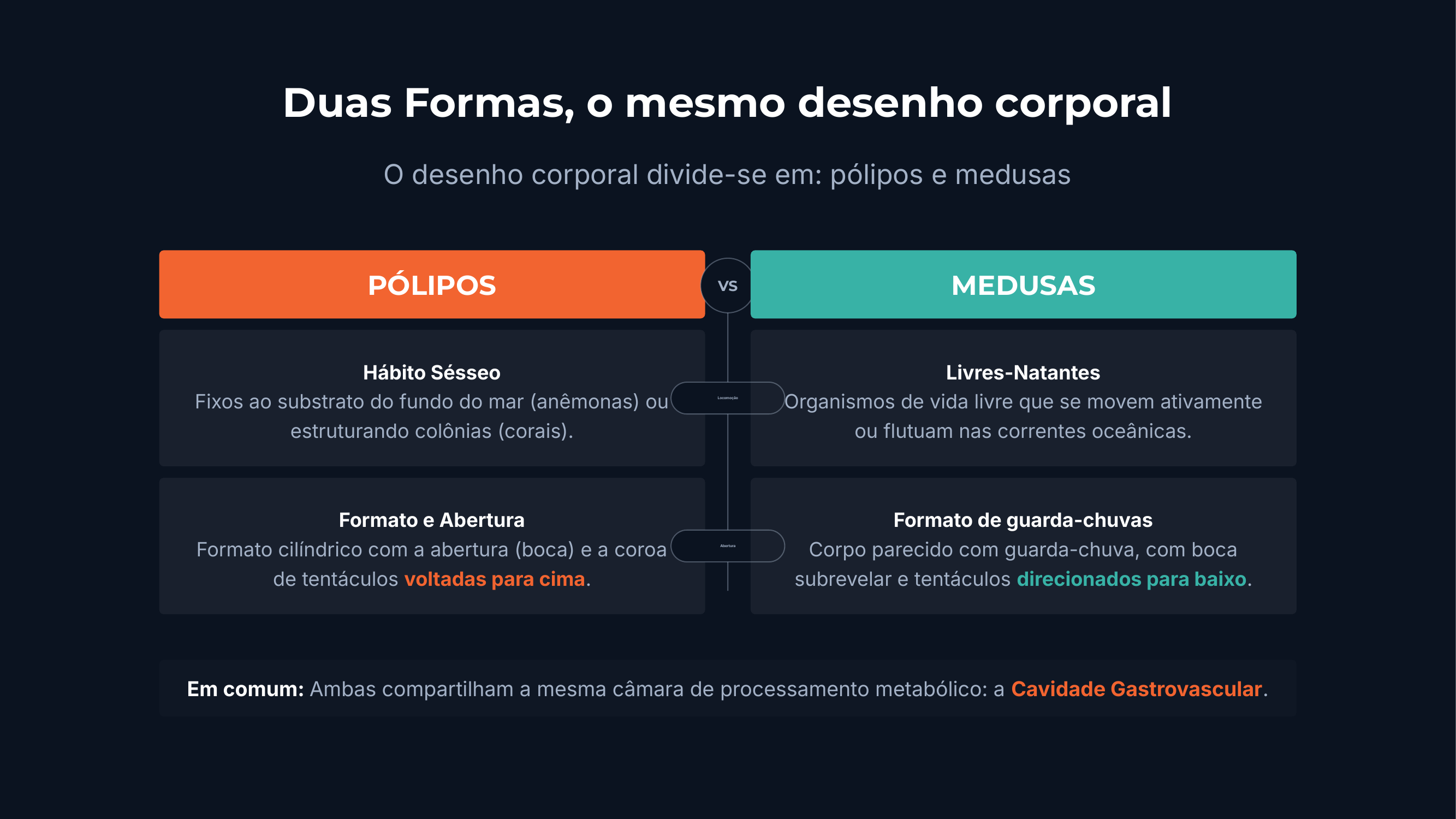

Duas Formas, o mesmo desenho corporal
O desenho corporal divide-se em: pólipos e medusas
PÓLIPOS
Hábito Sésseo
Fixos ao substrato do fundo do mar (anêmonas) ou estruturando colônias (corais).
Formato e Abertura
Formato cilíndrico com a abertura (boca) e a coroa de tentáculos voltadas para cima.
MEDUSAS
Livres-Natantes
Organismos de vida livre que se movem ativamente ou flutuam nas correntes oceânicas.
Formato de guarda-chuvas
Corpo parecido com guarda-chuva, com boca subrevelar e tentáculos direcionados para baixo.
VS
Locomoção
Abertura
Em comum: Ambas compartilham a mesma câmara de processamento metabólico: a Cavidade Gastrovascular.